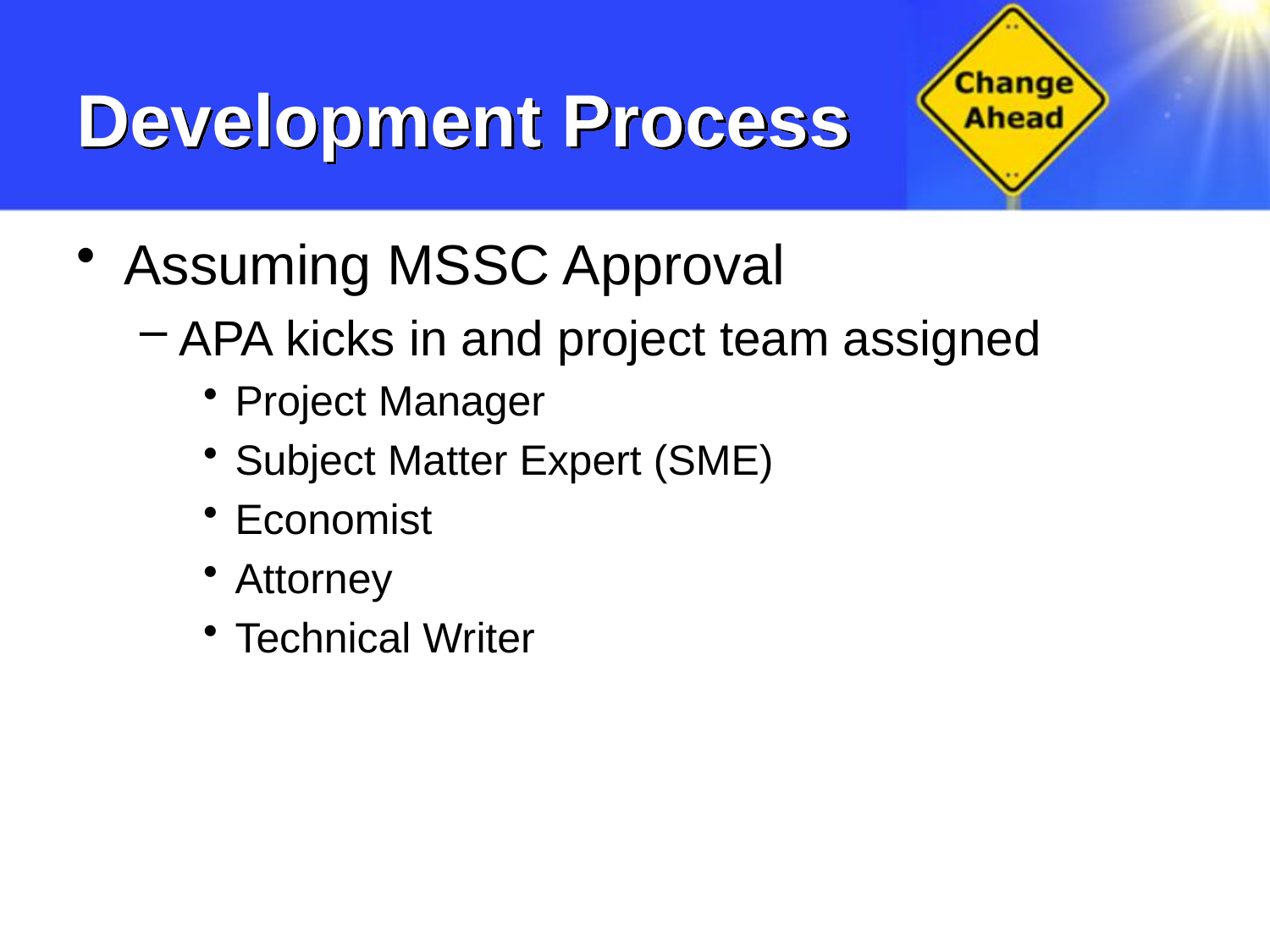

# Development Process
Assuming MSSC Approval
APA kicks in and project team assigned
Project Manager
Subject Matter Expert (SME)
Economist
Attorney
Technical Writer